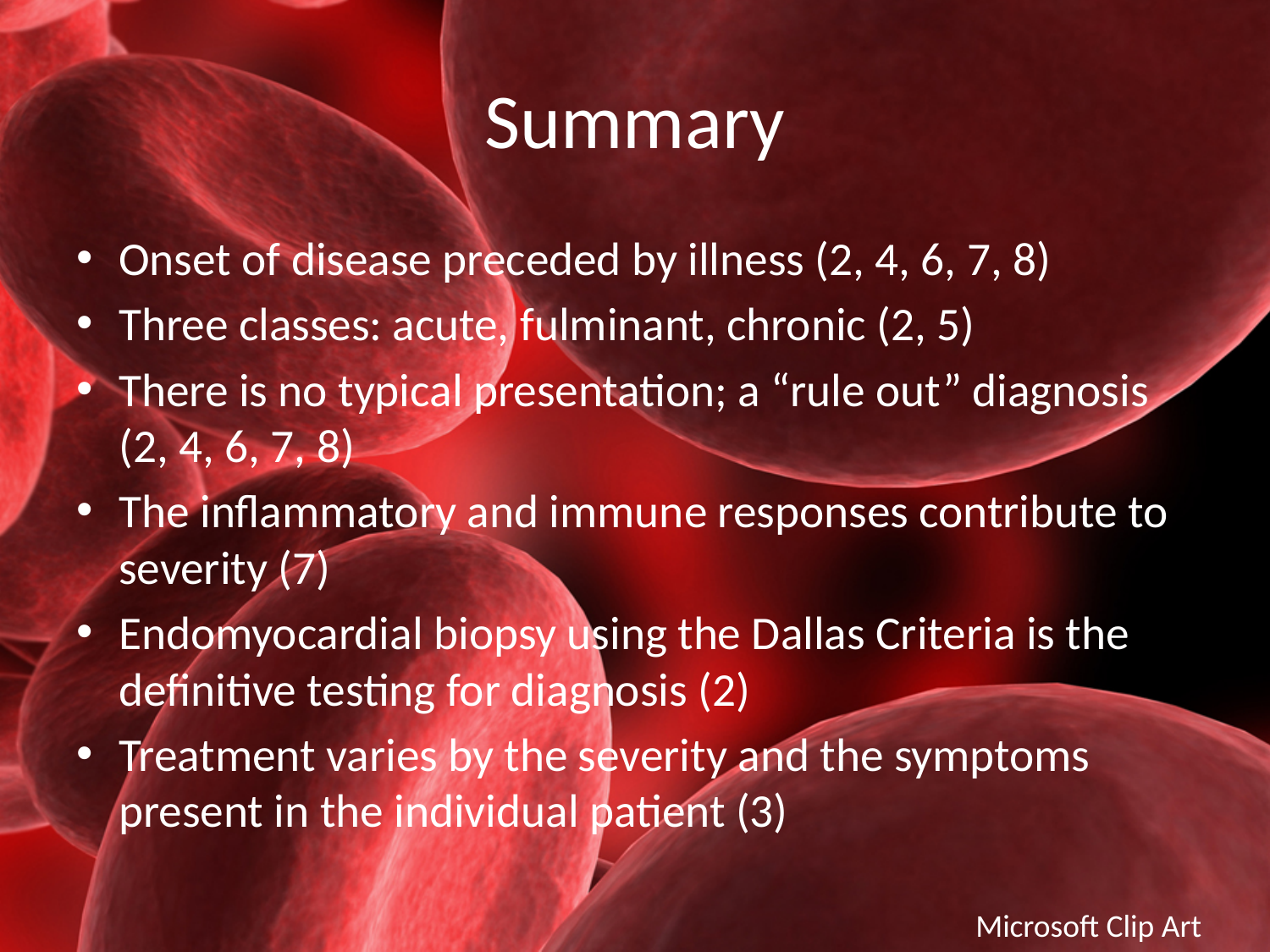

# Summary
Onset of disease preceded by illness (2, 4, 6, 7, 8)
Three classes: acute, fulminant, chronic (2, 5)
There is no typical presentation; a “rule out” diagnosis (2, 4, 6, 7, 8)
The inflammatory and immune responses contribute to severity (7)
Endomyocardial biopsy using the Dallas Criteria is the definitive testing for diagnosis (2)
Treatment varies by the severity and the symptoms present in the individual patient (3)

Microsoft Clip Art